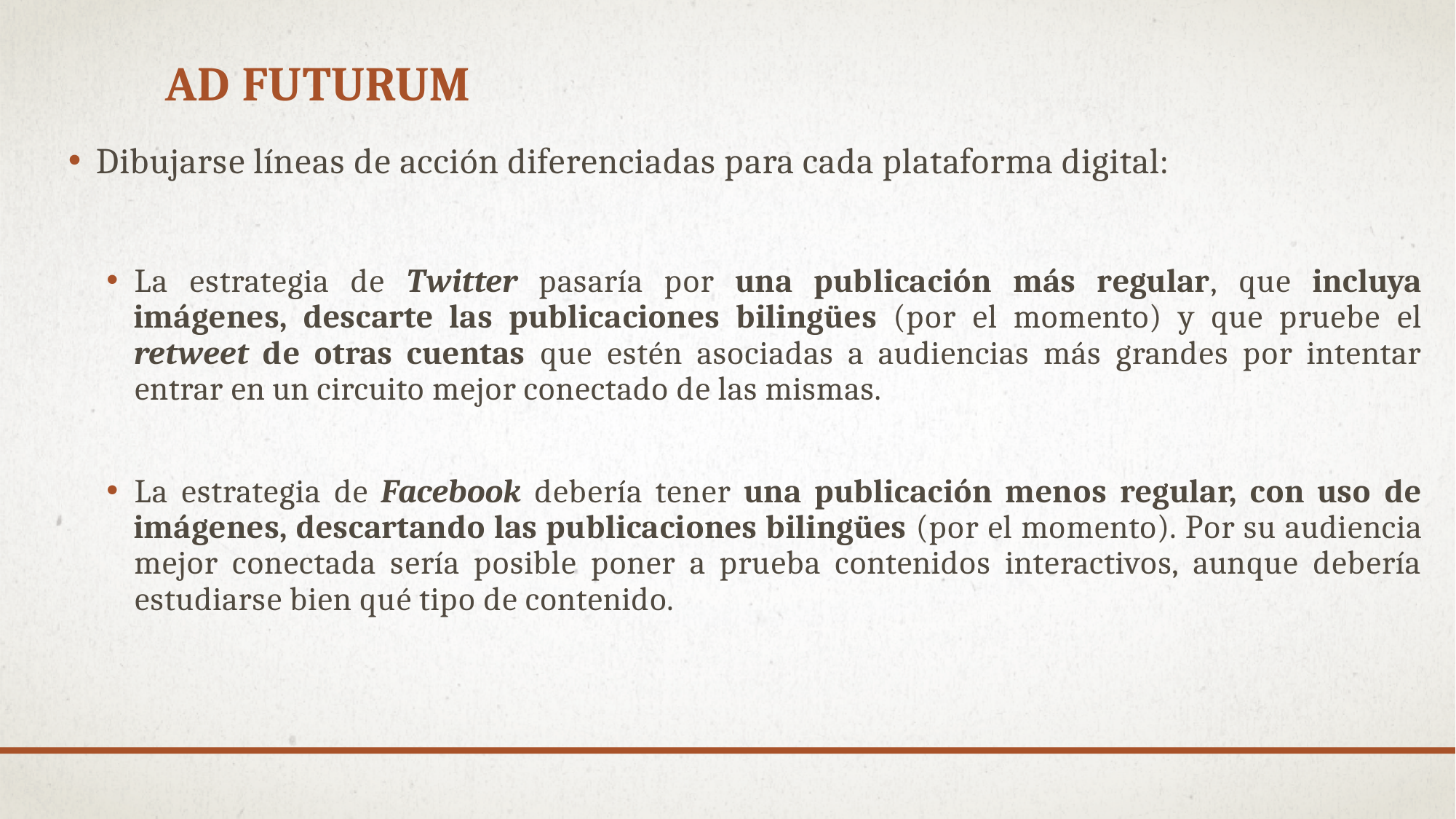

# Ad Futurum
Dibujarse líneas de acción diferenciadas para cada plataforma digital:

La estrategia de Twitter pasaría por una publicación más regular, que incluya imágenes, descarte las publicaciones bilingües (por el momento) y que pruebe el retweet de otras cuentas que estén asociadas a audiencias más grandes por intentar entrar en un circuito mejor conectado de las mismas.

La estrategia de Facebook debería tener una publicación menos regular, con uso de imágenes, descartando las publicaciones bilingües (por el momento). Por su audiencia mejor conectada sería posible poner a prueba contenidos interactivos, aunque debería estudiarse bien qué tipo de contenido.